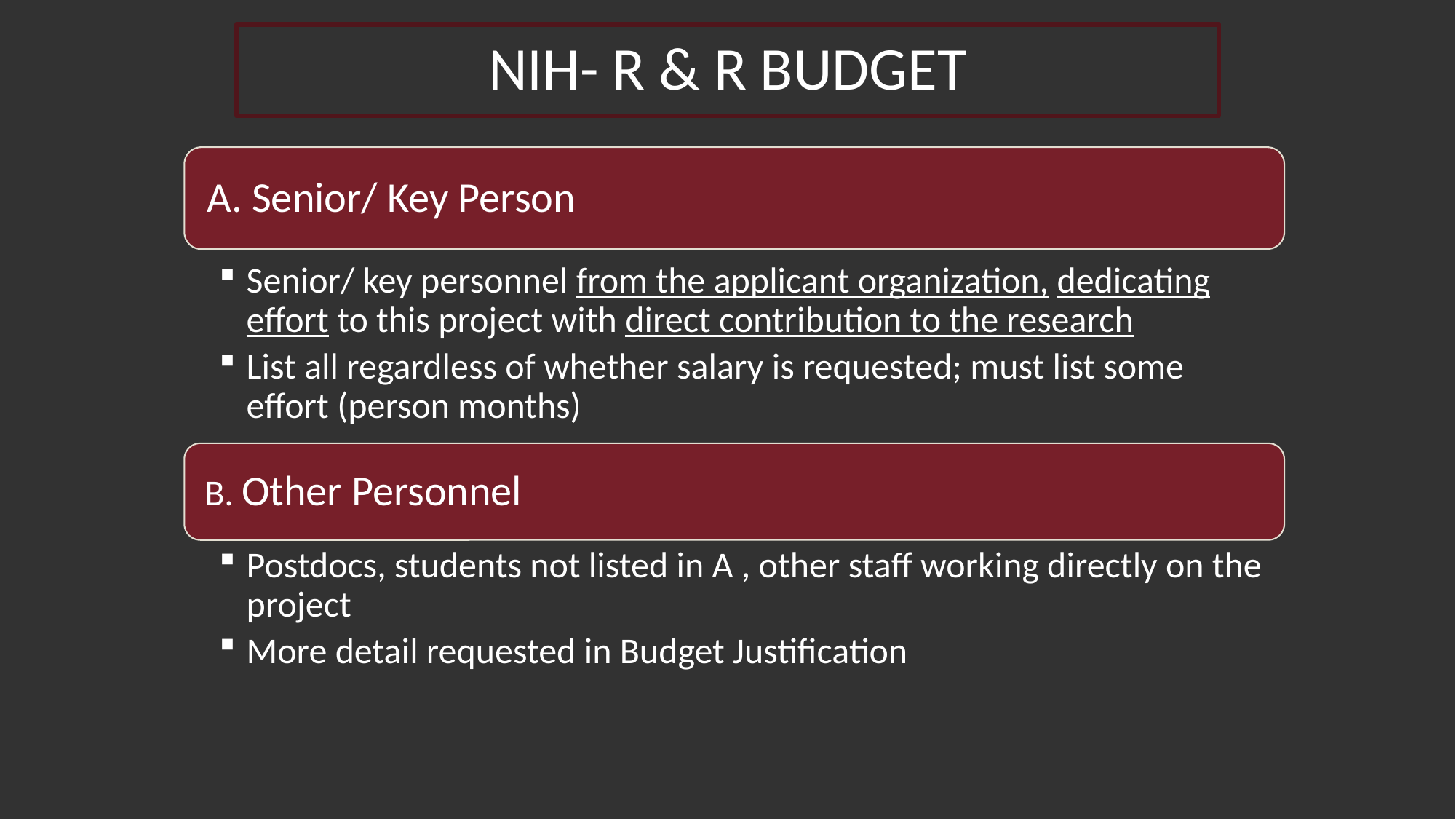

# NIH- R & R Budget
A. Senior/ Key Person
Senior/ key personnel from the applicant organization, dedicating effort to this project with direct contribution to the research
List all regardless of whether salary is requested; must list some effort (person months)
B. Other Personnel
Postdocs, students not listed in A , other staff working directly on the project
More detail requested in Budget Justification